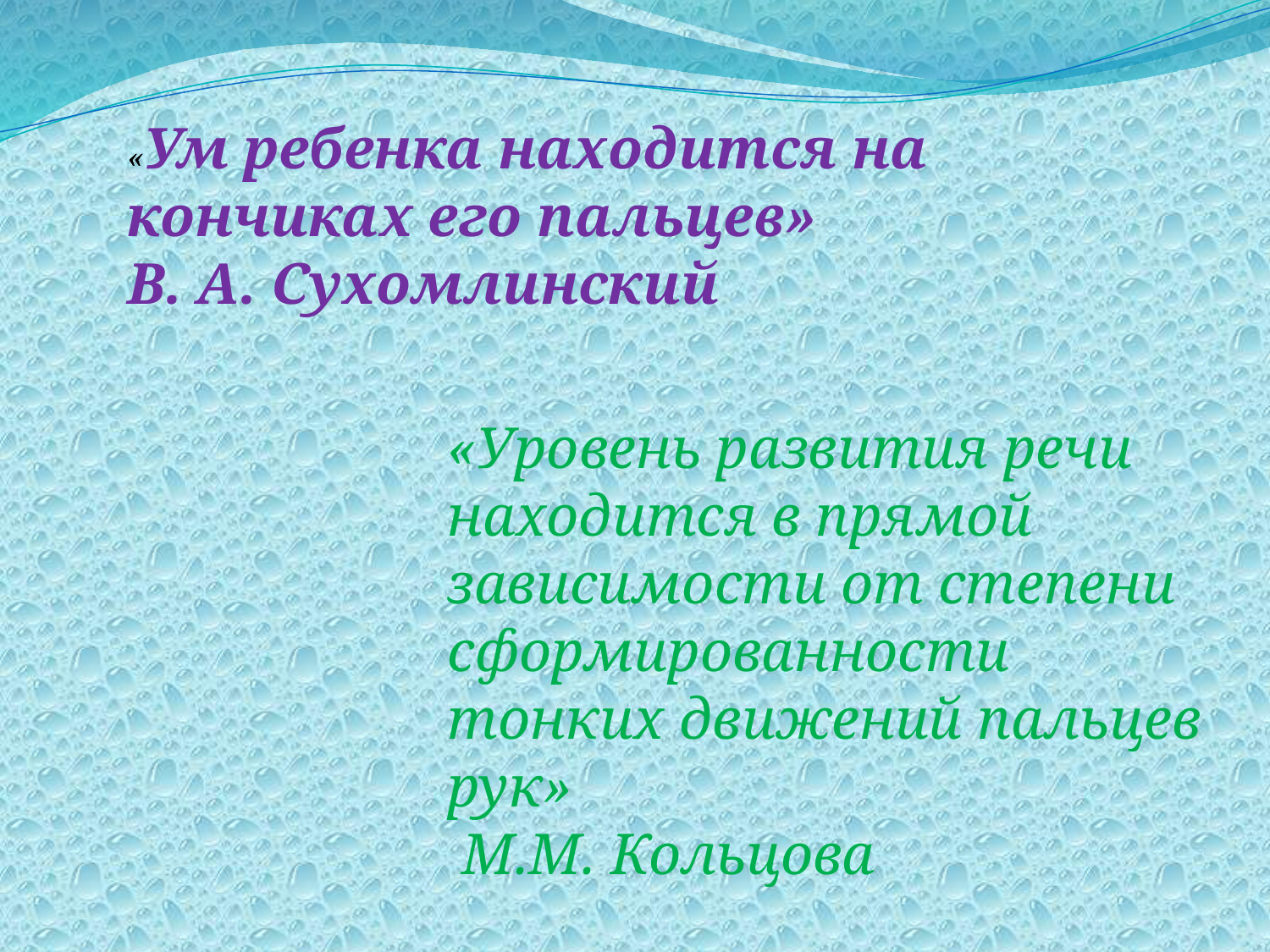

«Ум ребенка находится на кончиках его пальцев»
В. А. Сухомлинский
«Уровень развития речи находится в прямой зависимости от степени сформированности тонких движений пальцев рук»
 М.М. Кольцова